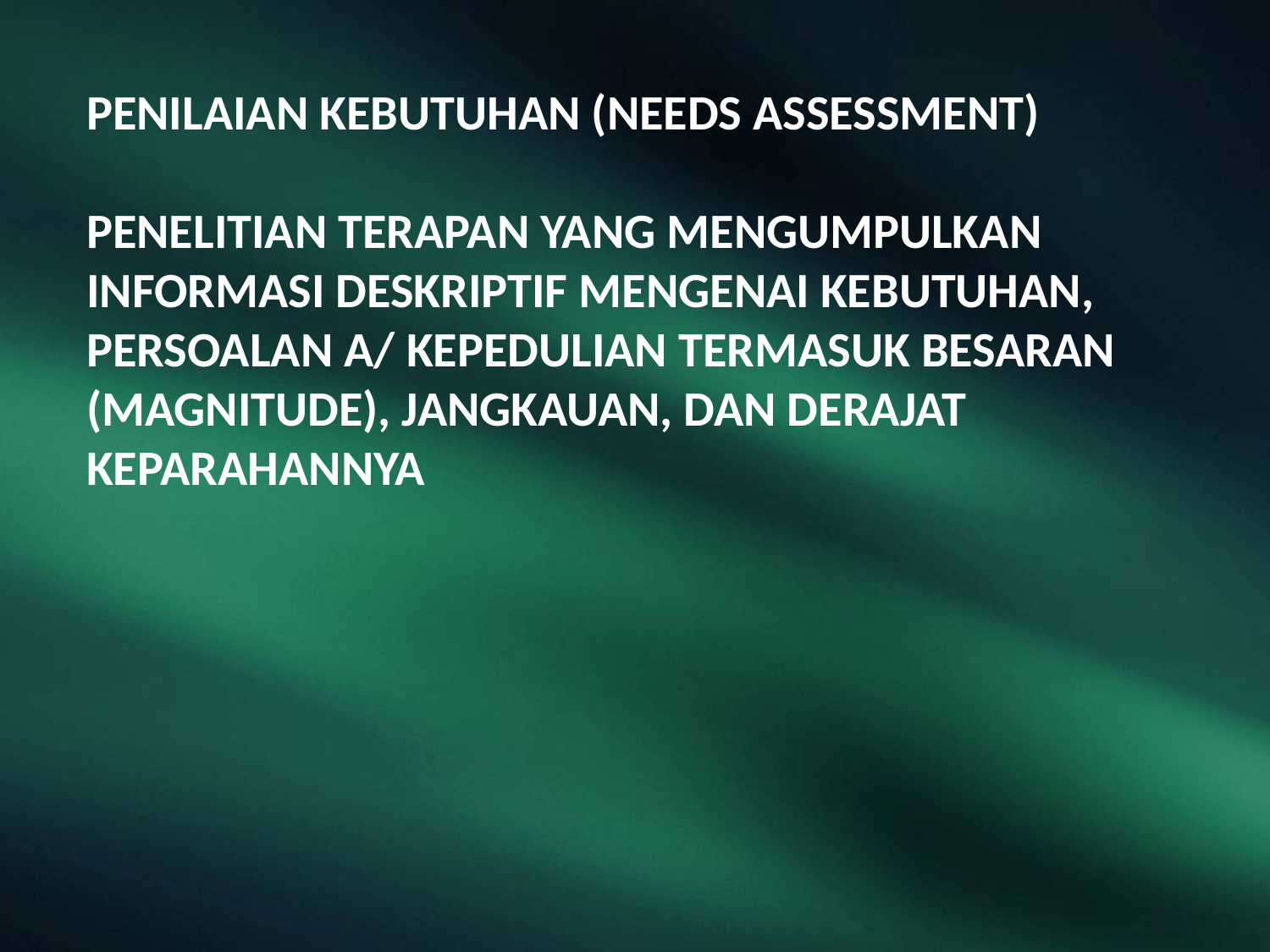

PENILAIAN KEBUTUHAN (NEEDS ASSESSMENT)

PENELITIAN TERAPAN YANG MENGUMPULKAN INFORMASI DESKRIPTIF MENGENAI KEBUTUHAN, PERSOALAN A/ KEPEDULIAN TERMASUK BESARAN (MAGNITUDE), JANGKAUAN, DAN DERAJAT KEPARAHANNYA